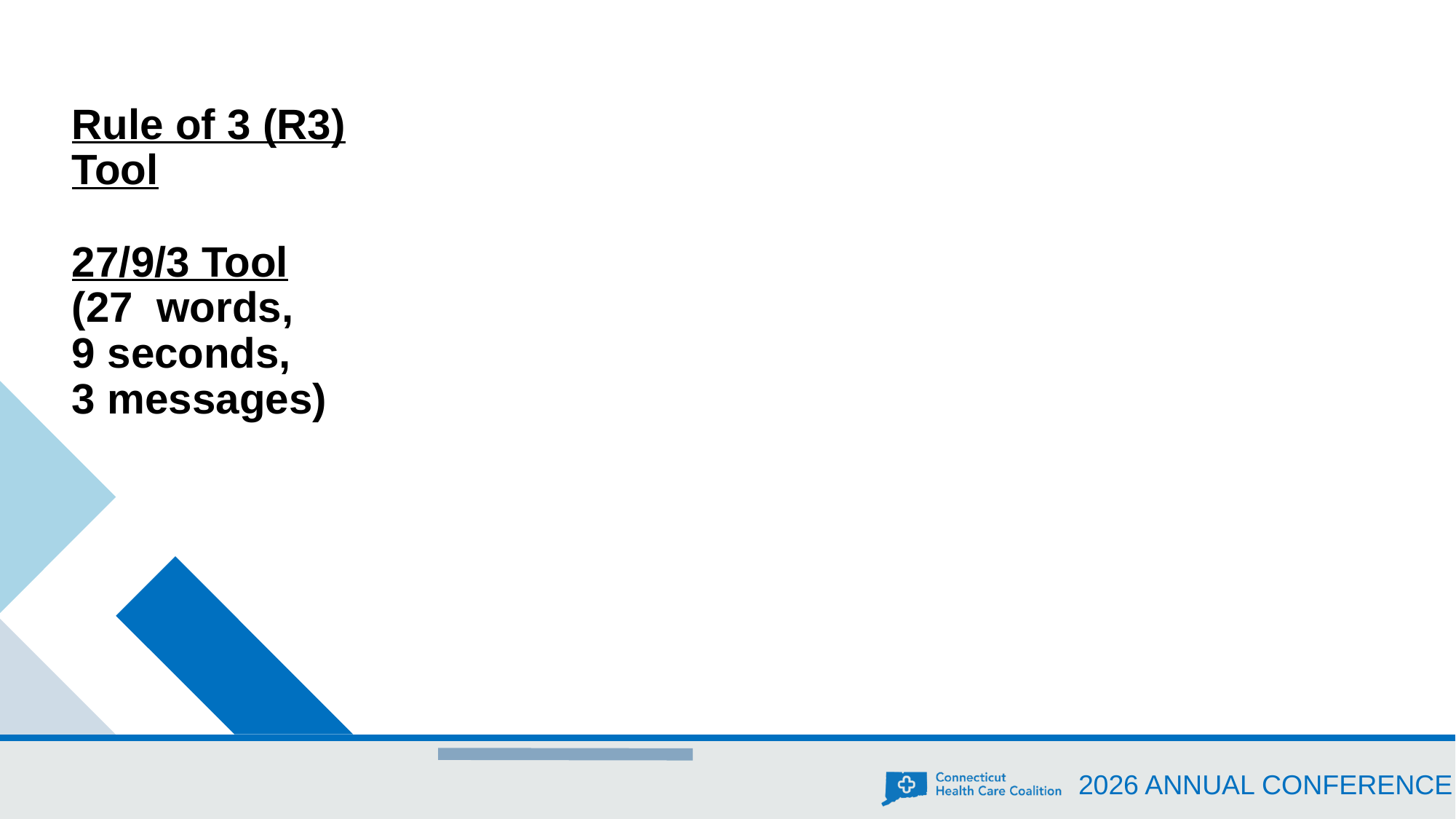

Rule of 3 (R3) Tool
27/9/3 Tool
(27  words,
9 seconds,
3 messages)